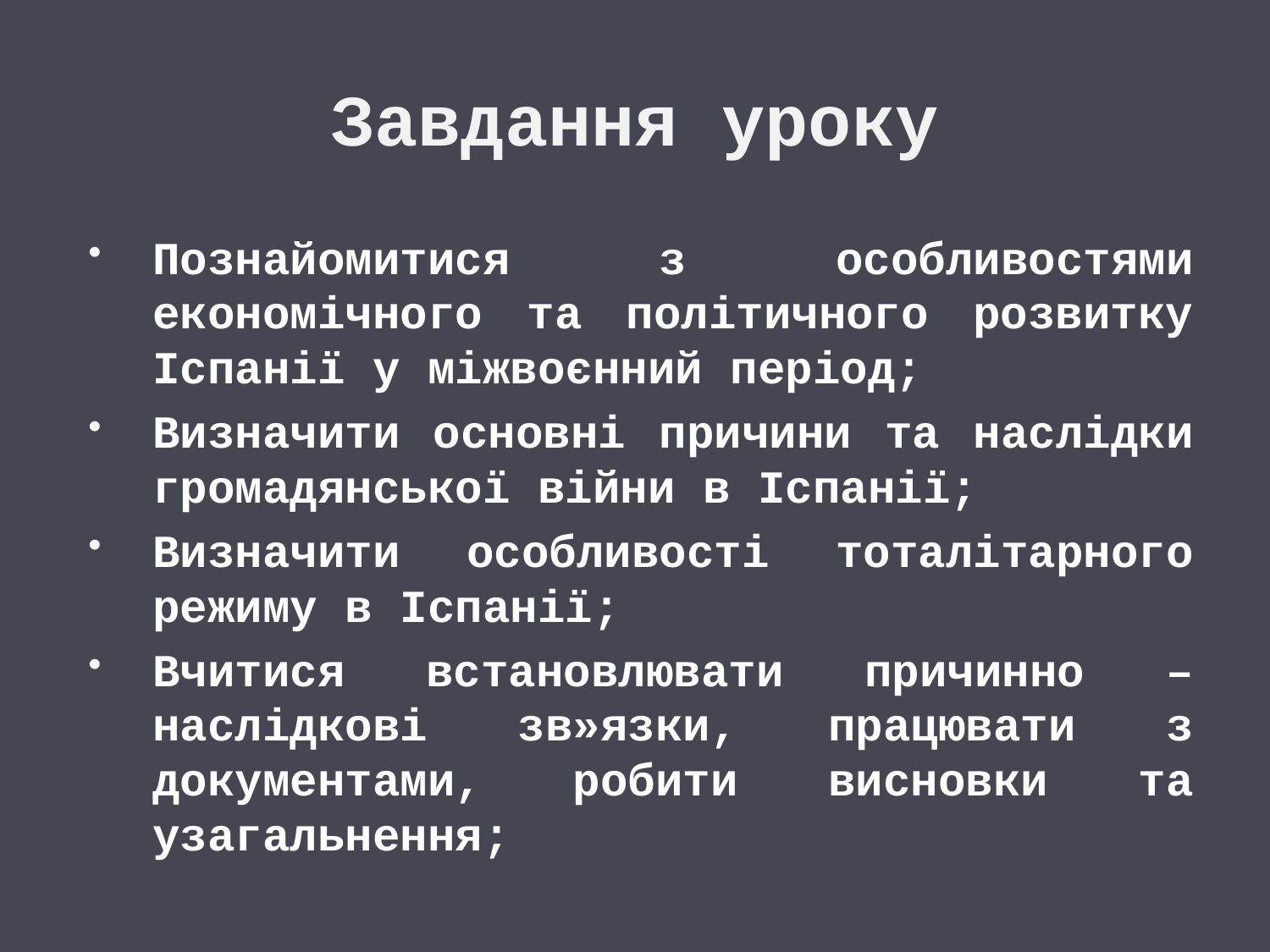

# Завдання уроку
Познайомитися з особливостями економічного та політичного розвитку Іспанії у міжвоєнний період;
Визначити основні причини та наслідки громадянської війни в Іспанії;
Визначити особливості тоталітарного режиму в Іспанії;
Вчитися встановлювати причинно – наслідкові зв»язки, працювати з документами, робити висновки та узагальнення;